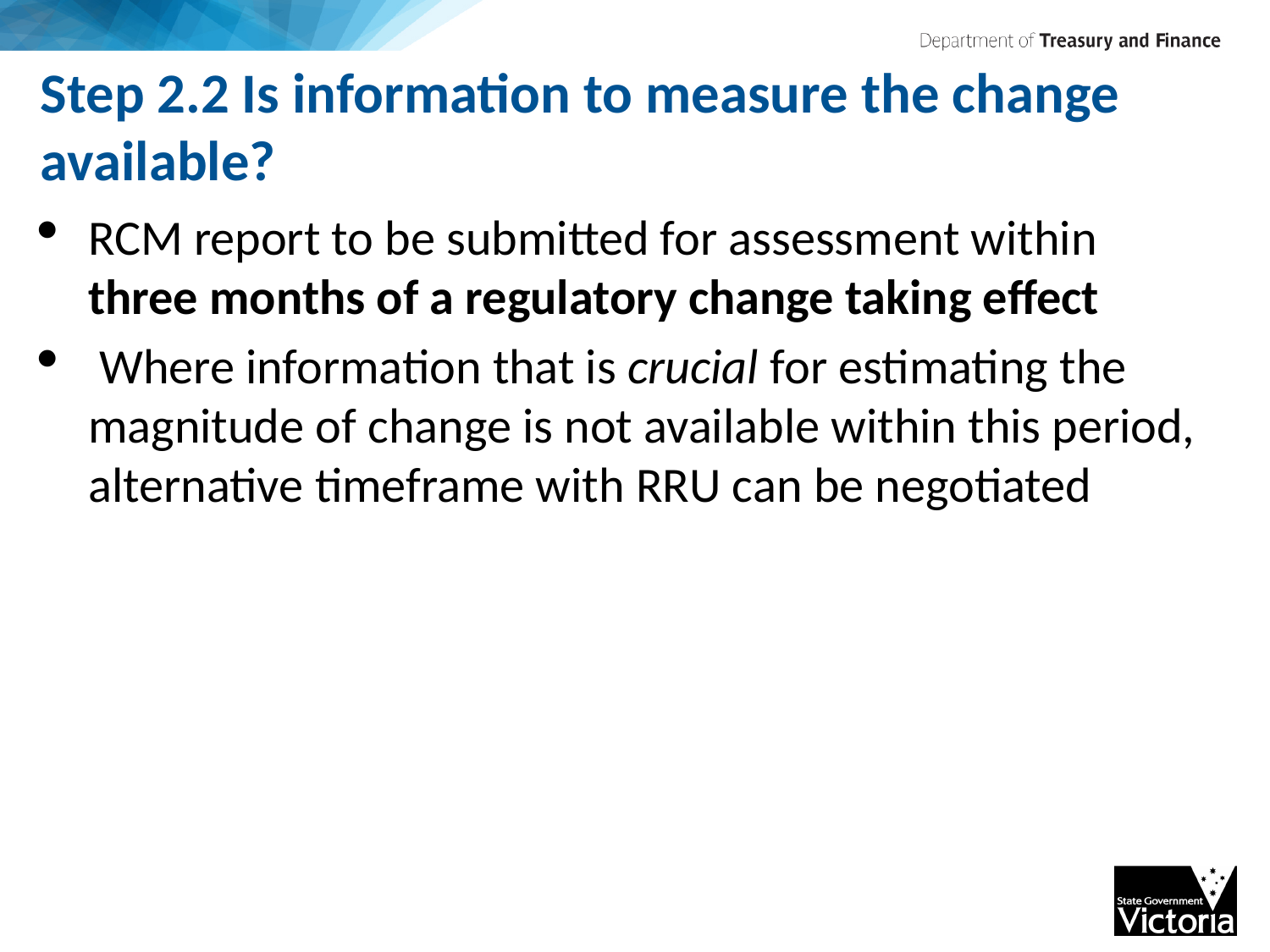

# Step 2.2 Is information to measure the change available?

RCM report to be submitted for assessment within three months of a regulatory change taking effect
 Where information that is crucial for estimating the magnitude of change is not available within this period, alternative timeframe with RRU can be negotiated